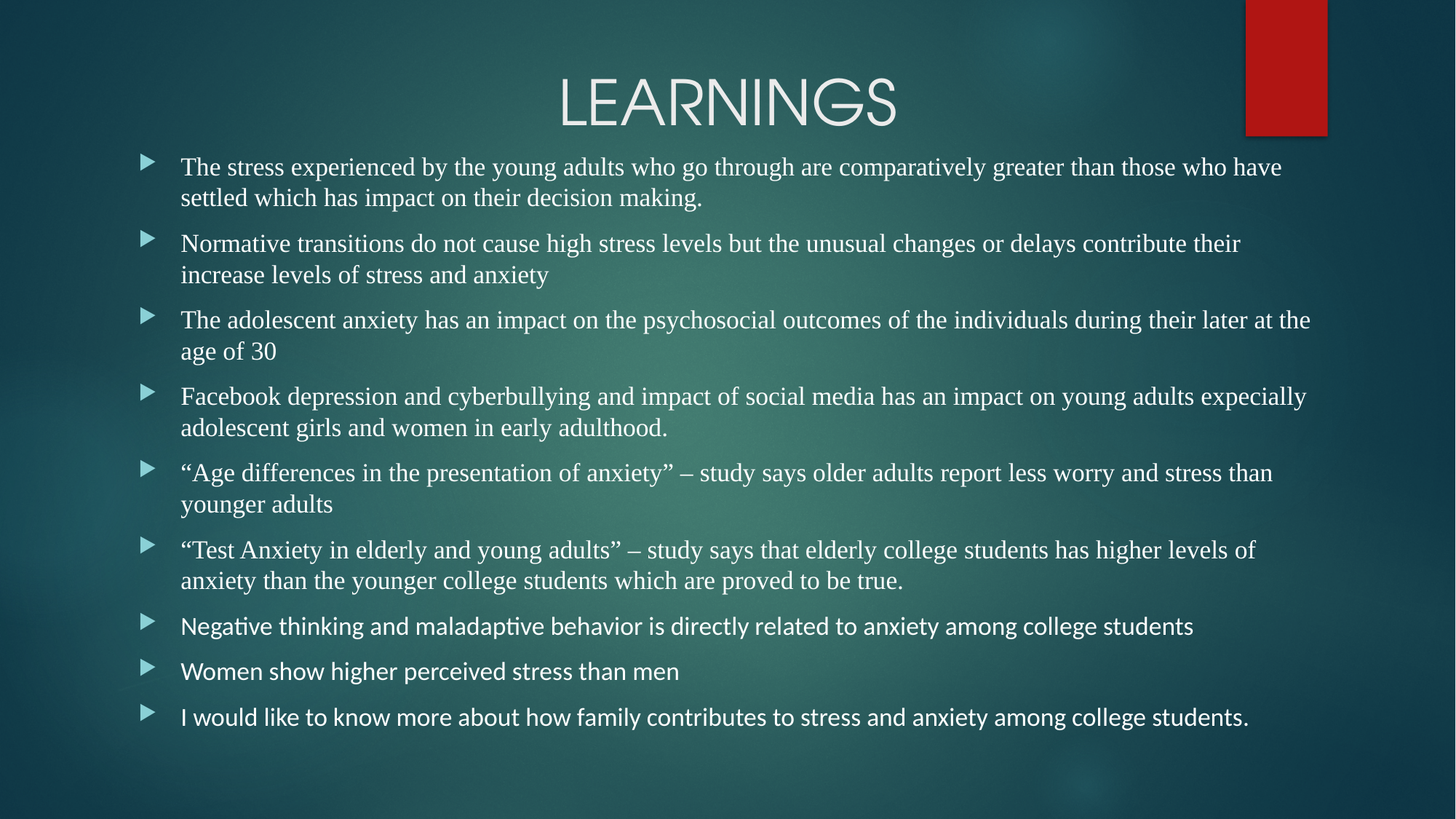

# LEARNINGS
The stress experienced by the young adults who go through are comparatively greater than those who have settled which has impact on their decision making.
Normative transitions do not cause high stress levels but the unusual changes or delays contribute their increase levels of stress and anxiety
The adolescent anxiety has an impact on the psychosocial outcomes of the individuals during their later at the age of 30
Facebook depression and cyberbullying and impact of social media has an impact on young adults expecially adolescent girls and women in early adulthood.
“Age differences in the presentation of anxiety” – study says older adults report less worry and stress than younger adults
“Test Anxiety in elderly and young adults” – study says that elderly college students has higher levels of anxiety than the younger college students which are proved to be true.
Negative thinking and maladaptive behavior is directly related to anxiety among college students
Women show higher perceived stress than men
I would like to know more about how family contributes to stress and anxiety among college students.